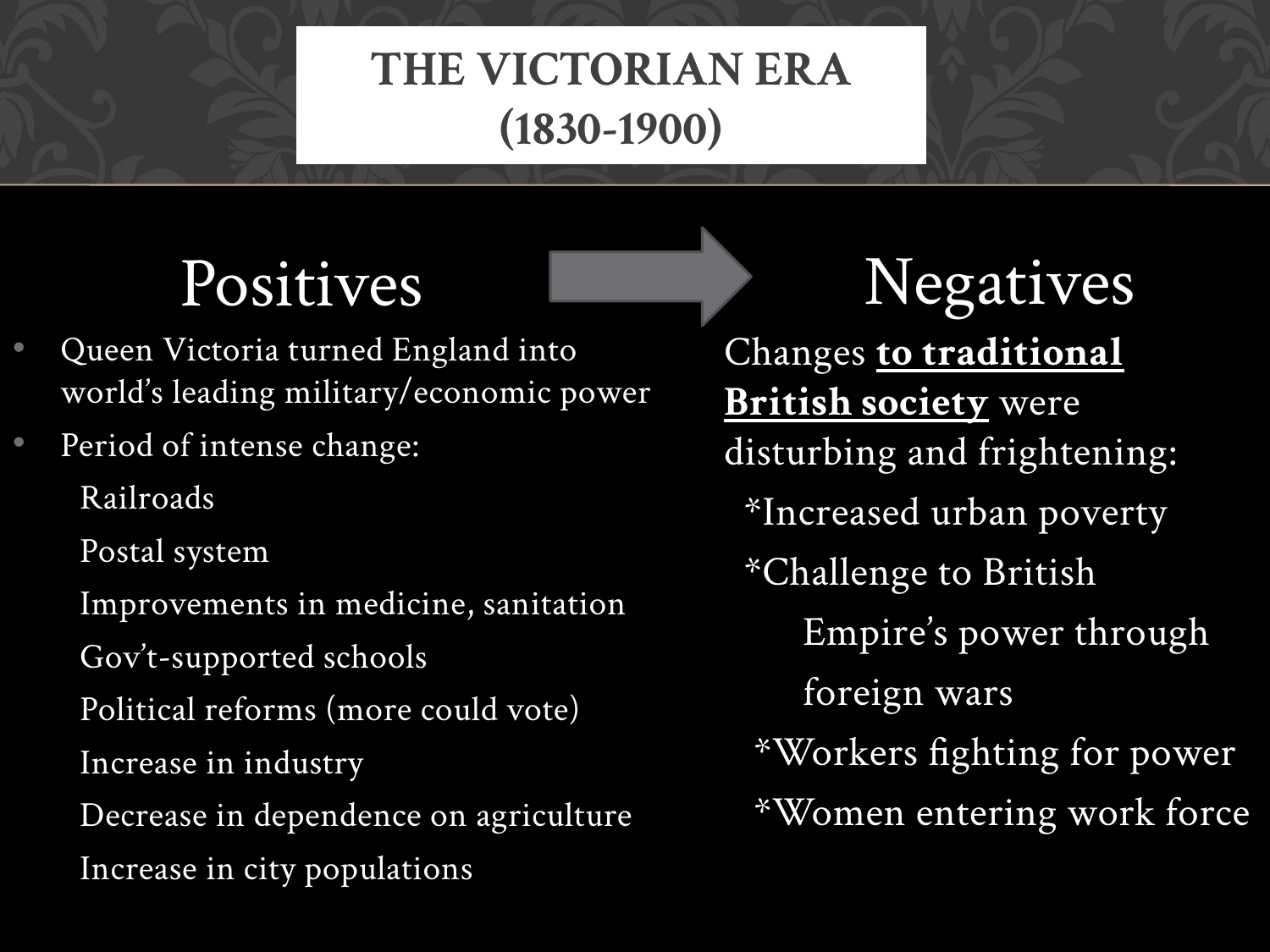

# The Victorian era (1830-1900)

Negatives
Positives
Changes to traditional British society were disturbing and frightening:
  *Increased urban poverty
  *Challenge to British
        Empire’s power through
        foreign wars
   *Workers fighting for power
   *Women entering work force

Queen Victoria turned England into world’s leading military/economic power
Period of intense change:
        Railroads
        Postal system
        Improvements in medicine, sanitation
        Gov’t-supported schools
        Political reforms (more could vote)
        Increase in industry
        Decrease in dependence on agriculture
        Increase in city populations